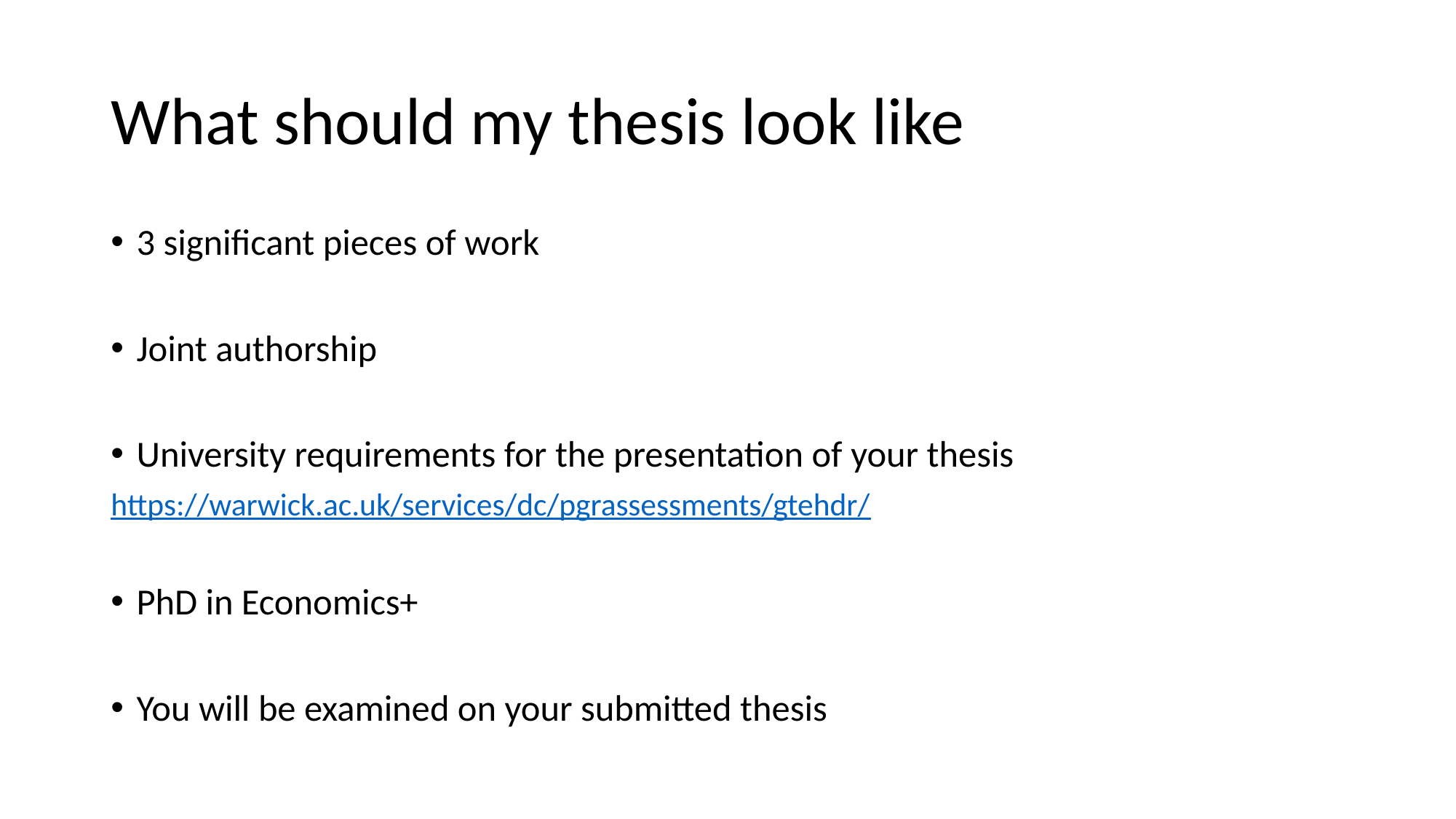

# What should my thesis look like
3 significant pieces of work

Joint authorship

University requirements for the presentation of your thesis
https://warwick.ac.uk/services/dc/pgrassessments/gtehdr/

PhD in Economics+

You will be examined on your submitted thesis